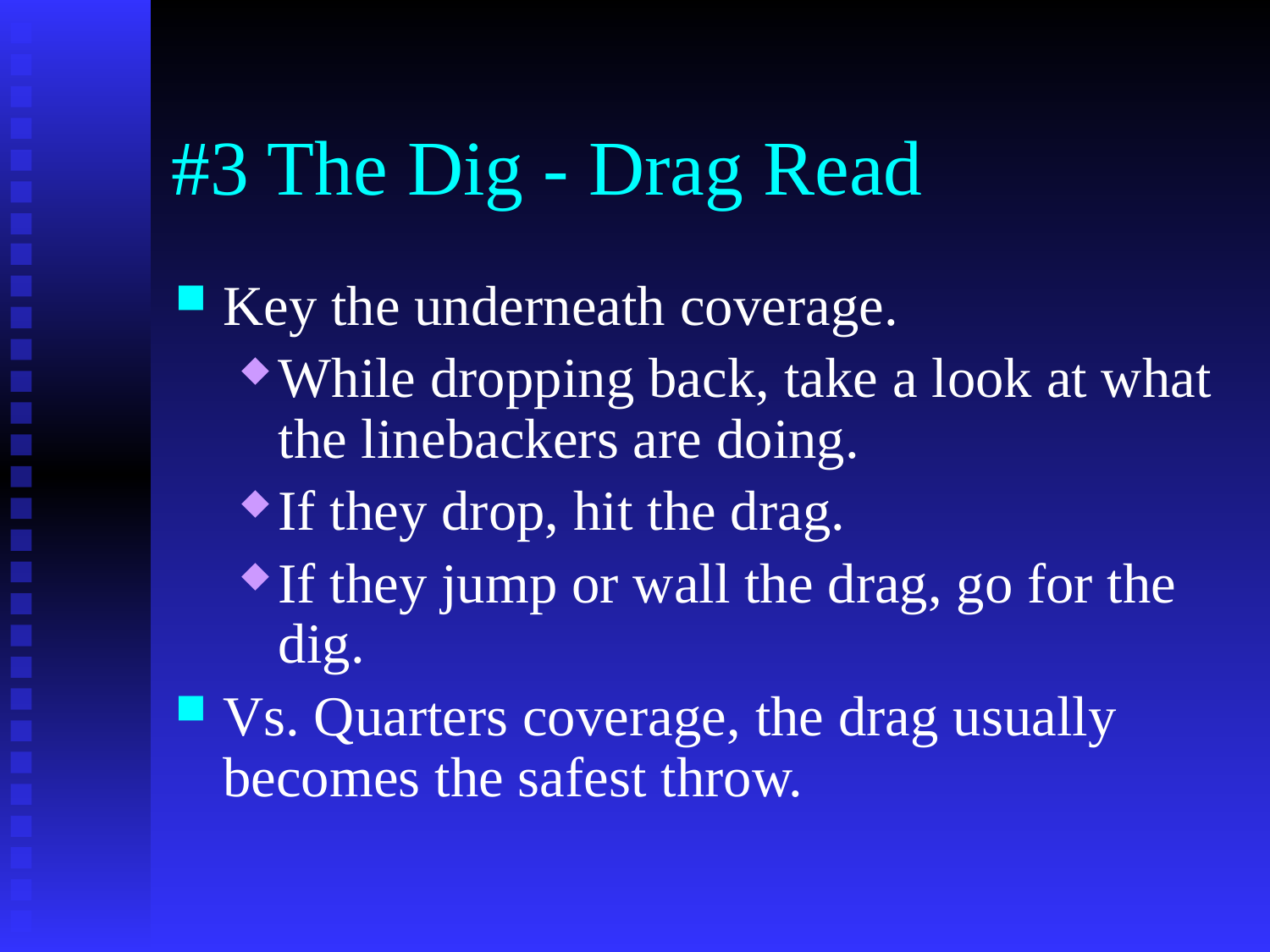

# #3 The Dig - Drag Read
Key the underneath coverage.
While dropping back, take a look at what the linebackers are doing.
If they drop, hit the drag.
If they jump or wall the drag, go for the dig.
Vs. Quarters coverage, the drag usually becomes the safest throw.